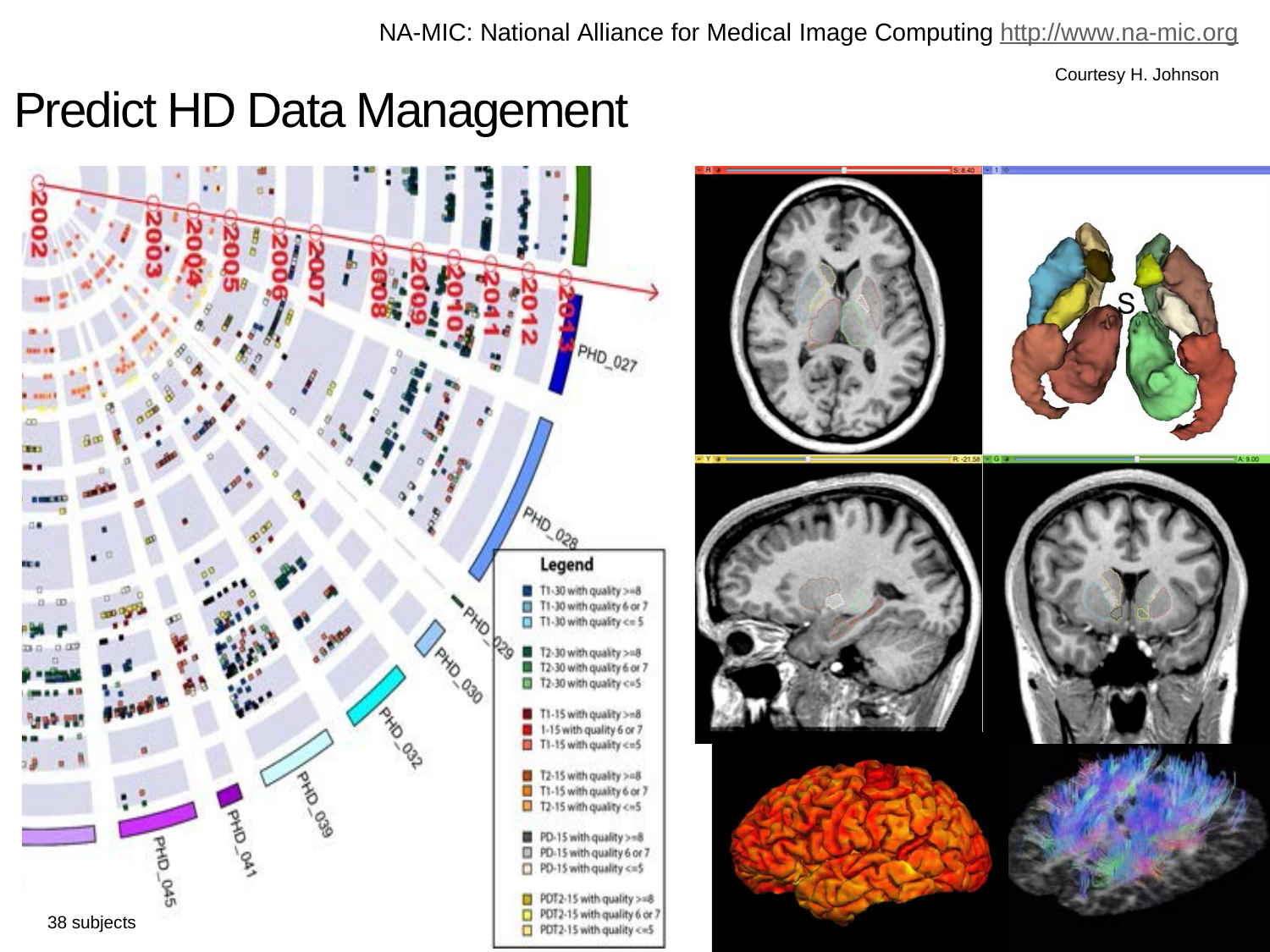

NA-MIC: National Alliance for Medical Image Computing http://www.na-mic.org
Courtesy H. Johnson
 Predict HD Data Management

National Alliance for Medical Image Computing http://www.na-mic.org

38 subjects